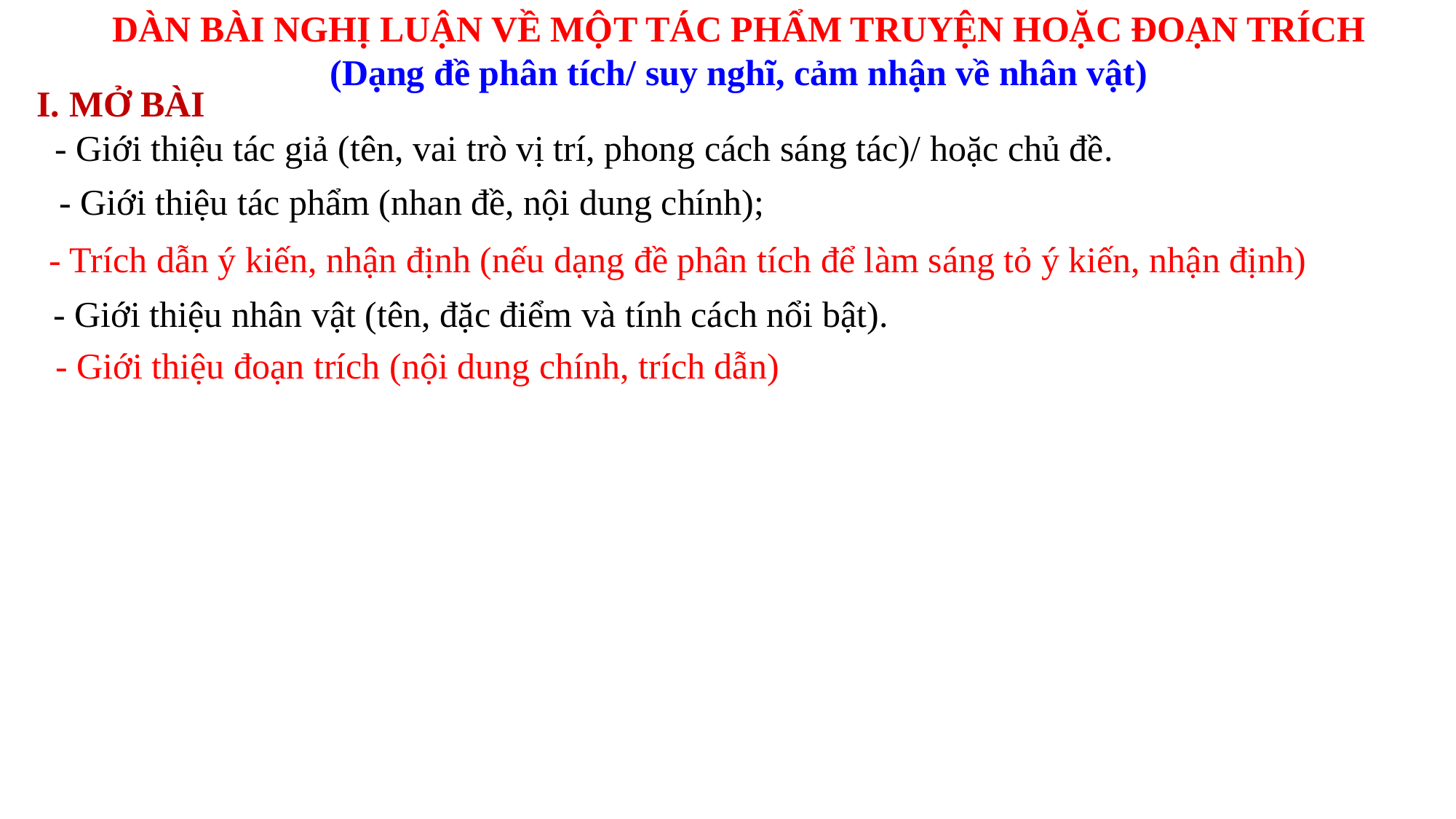

DÀN BÀI NGHỊ LUẬN VỀ MỘT TÁC PHẨM TRUYỆN HOẶC ĐOẠN TRÍCH
(Dạng đề phân tích/ suy nghĩ, cảm nhận về nhân vật)
I. MỞ BÀI
- Giới thiệu tác giả (tên, vai trò vị trí, phong cách sáng tác)/ hoặc chủ đề.
- Giới thiệu tác phẩm (nhan đề, nội dung chính);
- Trích dẫn ý kiến, nhận định (nếu dạng đề phân tích để làm sáng tỏ ý kiến, nhận định)
- Giới thiệu nhân vật (tên, đặc điểm và tính cách nổi bật).
- Giới thiệu đoạn trích (nội dung chính, trích dẫn)